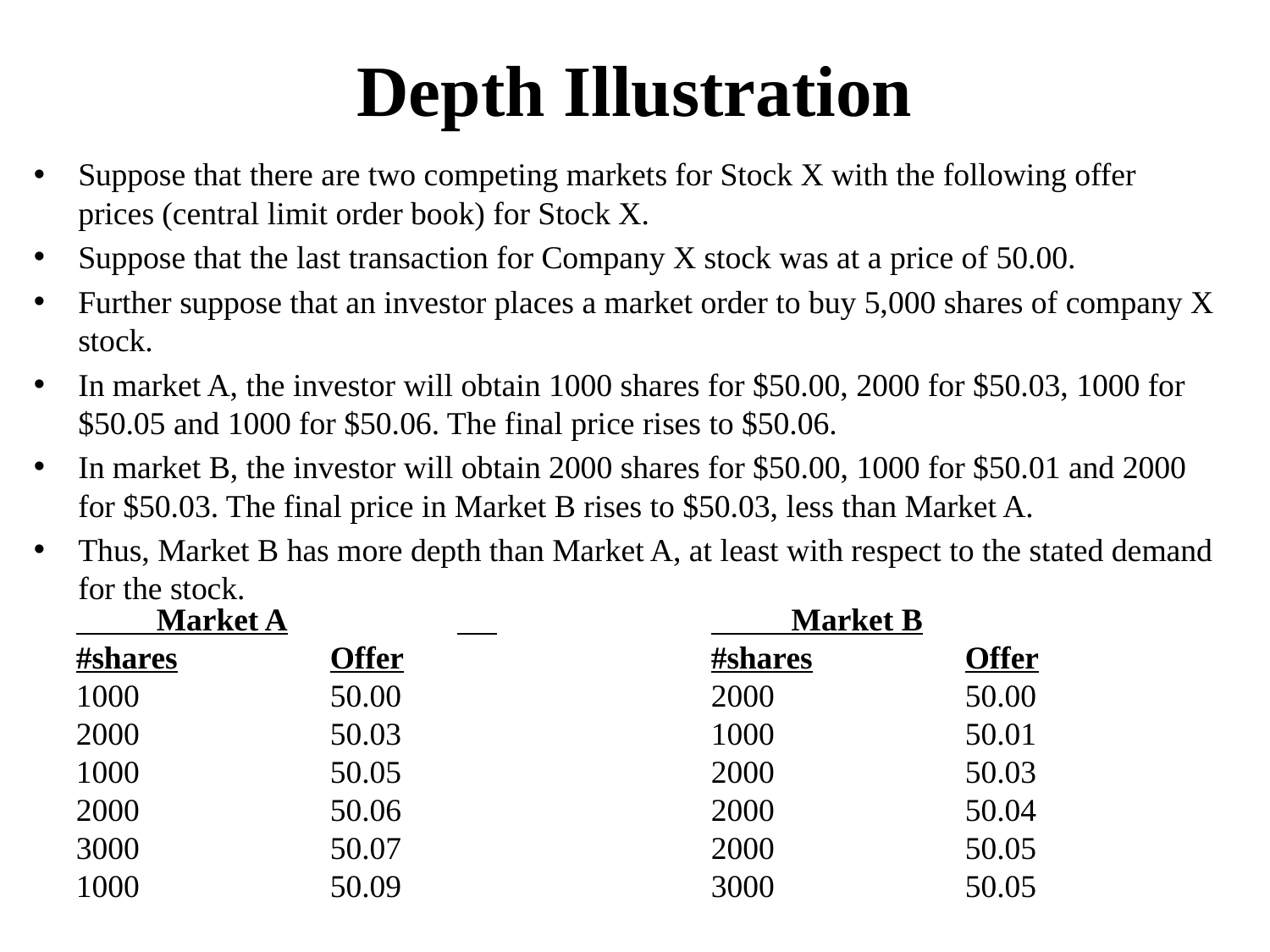

# Depth Illustration
Suppose that there are two competing markets for Stock X with the following offer prices (central limit order book) for Stock X.
Suppose that the last transaction for Company X stock was at a price of 50.00.
Further suppose that an investor places a market order to buy 5,000 shares of company X stock.
In market A, the investor will obtain 1000 shares for $50.00, 2000 for $50.03, 1000 for $50.05 and 1000 for $50.06. The final price rises to $50.06.
In market B, the investor will obtain 2000 shares for $50.00, 1000 for $50.01 and 2000 for $50.03. The final price in Market B rises to $50.03, less than Market A.
Thus, Market B has more depth than Market A, at least with respect to the stated demand for the stock.

          Market A		     		          Market B
#shares		Offer			#shares		Offer
1000		50.00			2000		50.00
2000		50.03			1000		50.01
1000		50.05			2000		50.03
2000		50.06			2000		50.04
3000		50.07			2000		50.05
1000		50.09			3000		50.05